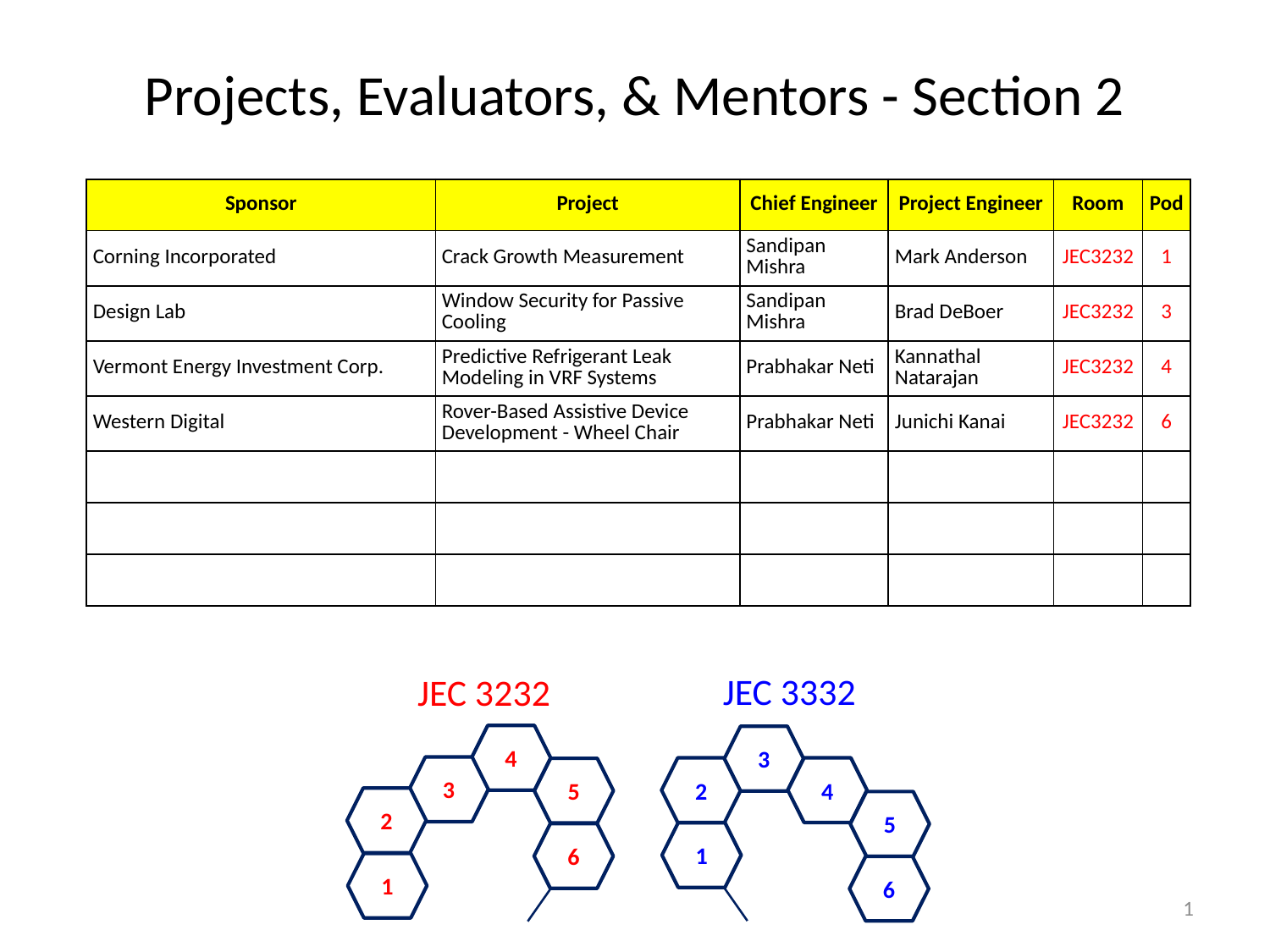

# Projects, Evaluators, & Mentors - Section 2
| Sponsor | Project | Chief Engineer | Project Engineer | Room | Pod |
| --- | --- | --- | --- | --- | --- |
| Corning Incorporated | Crack Growth Measurement | Sandipan Mishra | Mark Anderson | JEC3232 | 1 |
| Design Lab | Window Security for Passive Cooling | Sandipan Mishra | Brad DeBoer | JEC3232 | 3 |
| Vermont Energy Investment Corp. | Predictive Refrigerant Leak Modeling in VRF Systems | Prabhakar Neti | Kannathal Natarajan | JEC3232 | 4 |
| Western Digital | Rover-Based Assistive Device Development - Wheel Chair | Prabhakar Neti | Junichi Kanai | JEC3232 | 6 |
|  |  |  |  |  |  |
|  |  |  |  |  |  |
|  |  |  |  |  |  |
JEC 3332
JEC 3232
4
3
5
2
6
1
3
2
4
5
1
6
1